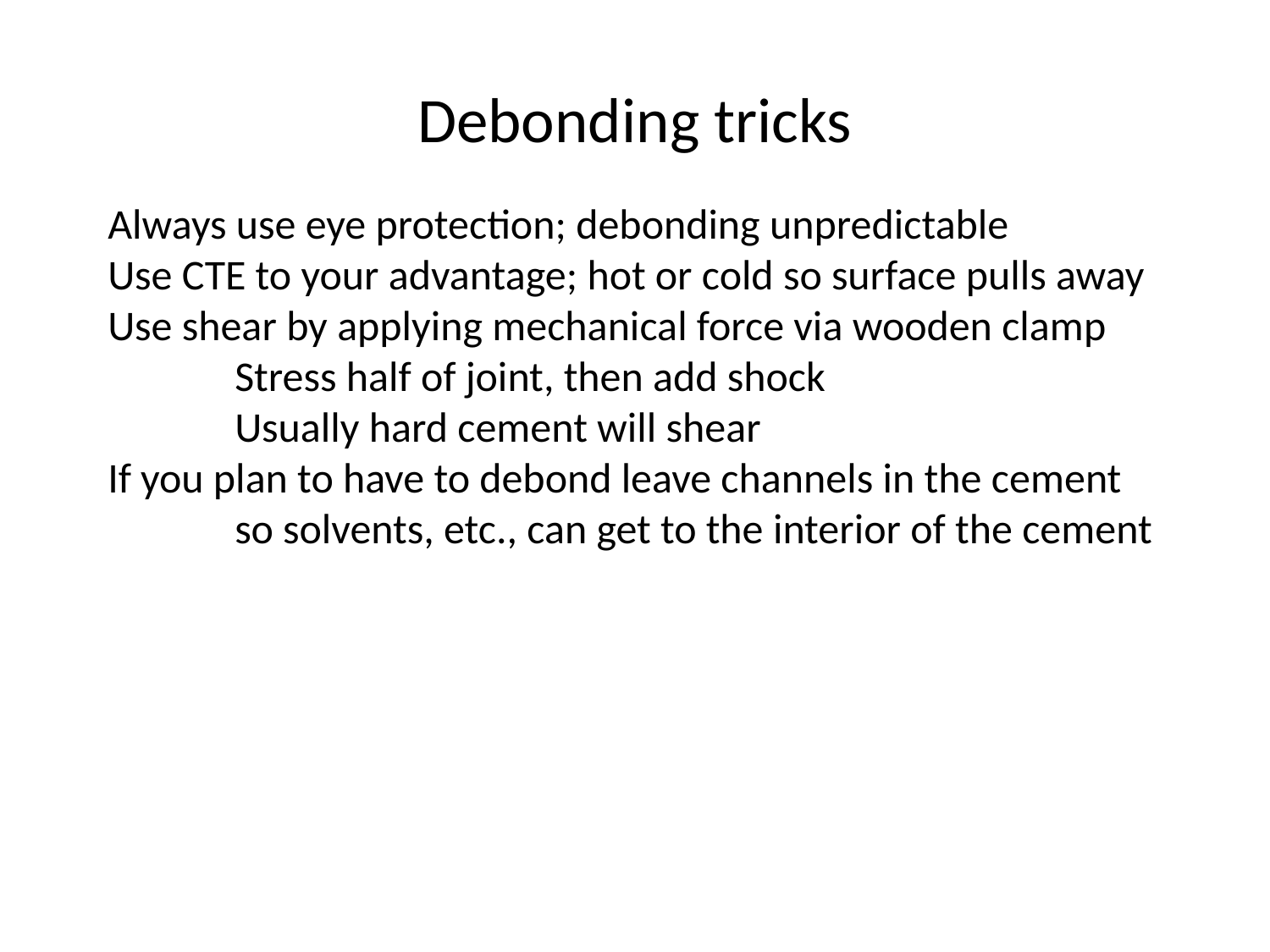

# Debonding tricks
Always use eye protection; debonding unpredictable
Use CTE to your advantage; hot or cold so surface pulls away
Use shear by applying mechanical force via wooden clamp
	Stress half of joint, then add shock
	Usually hard cement will shear
If you plan to have to debond leave channels in the cement
	so solvents, etc., can get to the interior of the cement